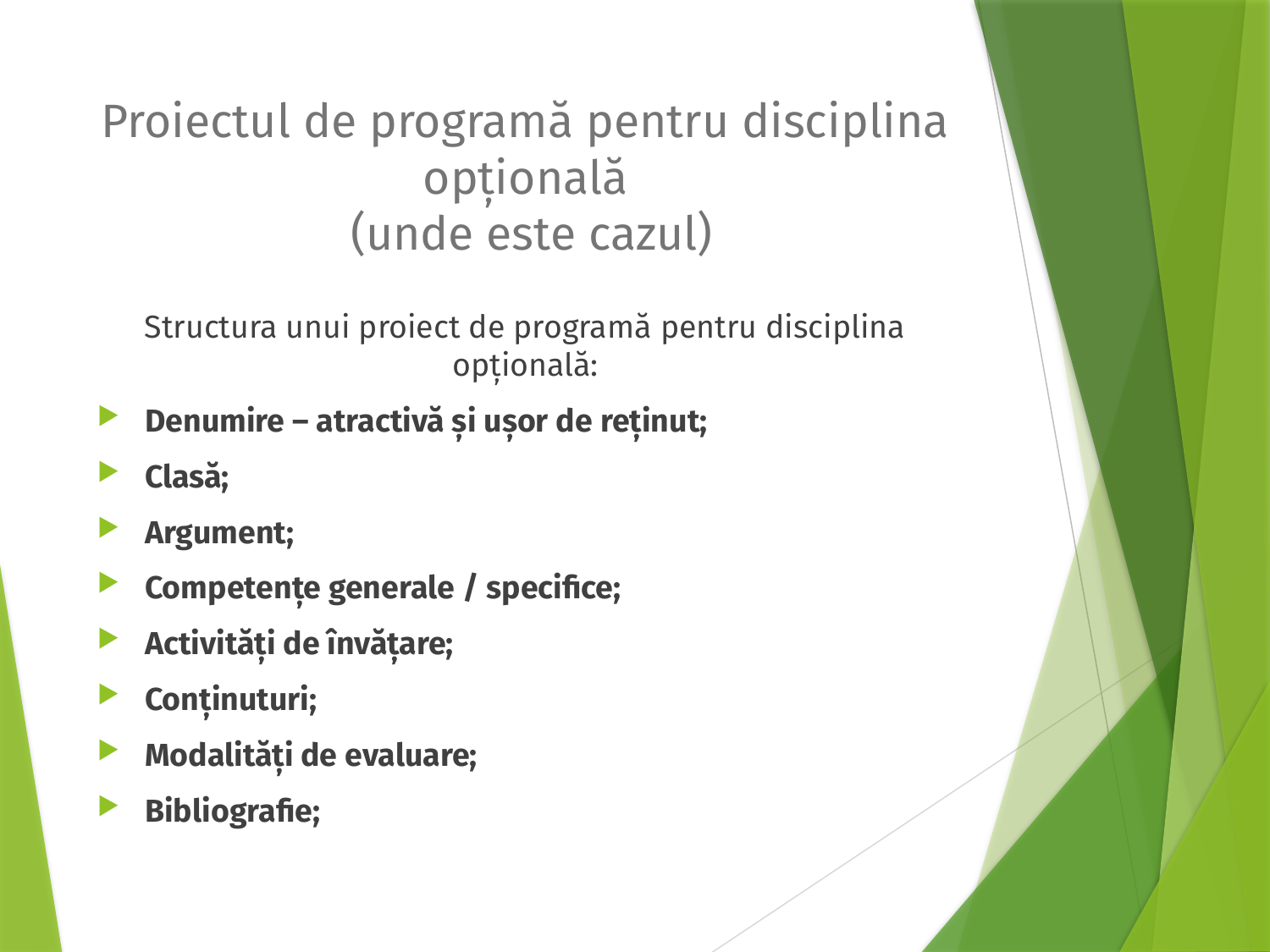

# Proiectul de programă pentru disciplina opțională (unde este cazul)
Structura unui proiect de programă pentru disciplina opțională:
Denumire – atractivă și ușor de reținut;
Clasă;
Argument;
Competențe generale / specifice;
Activități de învățare;
Conținuturi;
Modalități de evaluare;
Bibliografie;